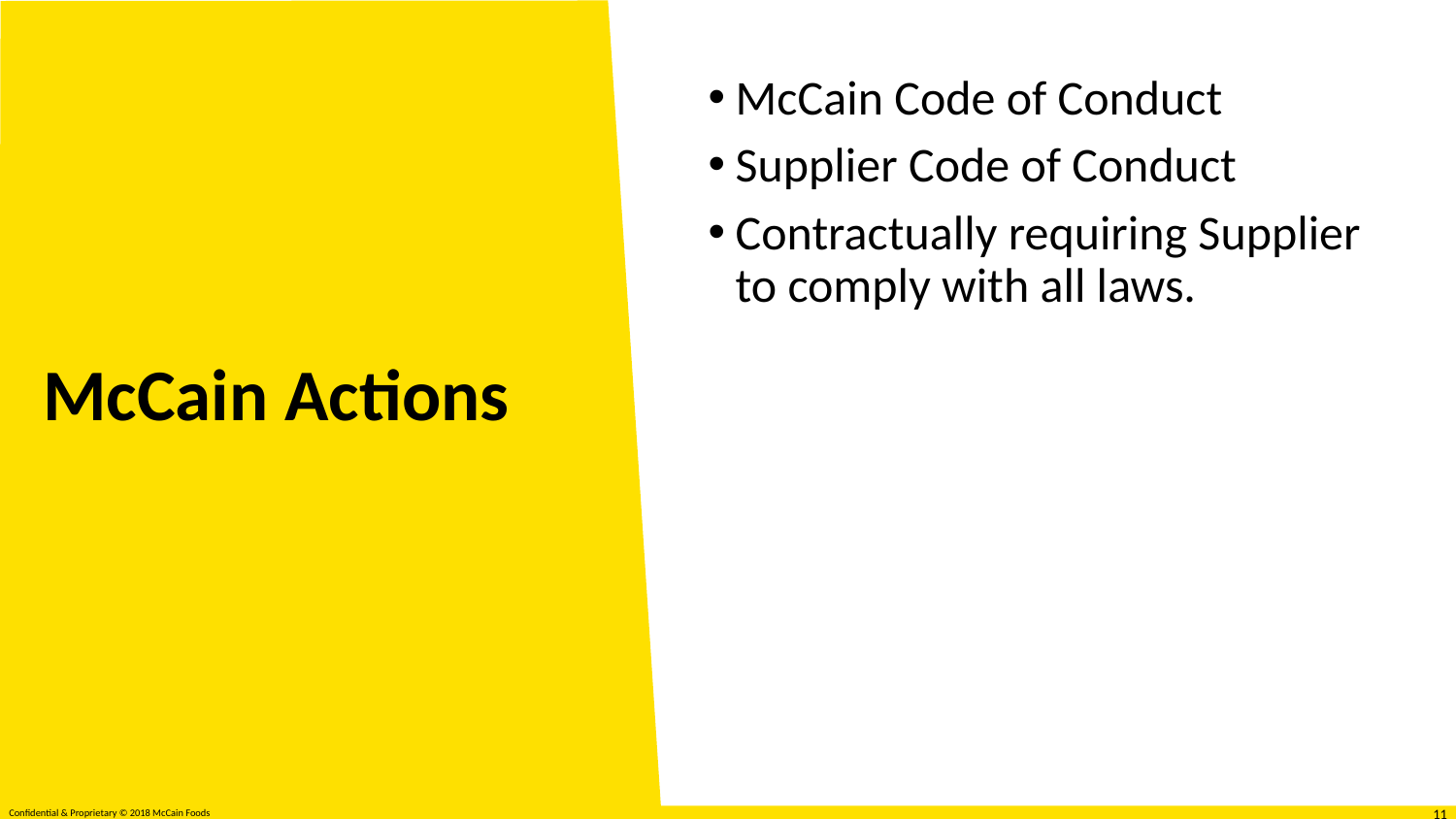

McCain Code of Conduct
Supplier Code of Conduct
Contractually requiring Supplier to comply with all laws.

# McCain Actions